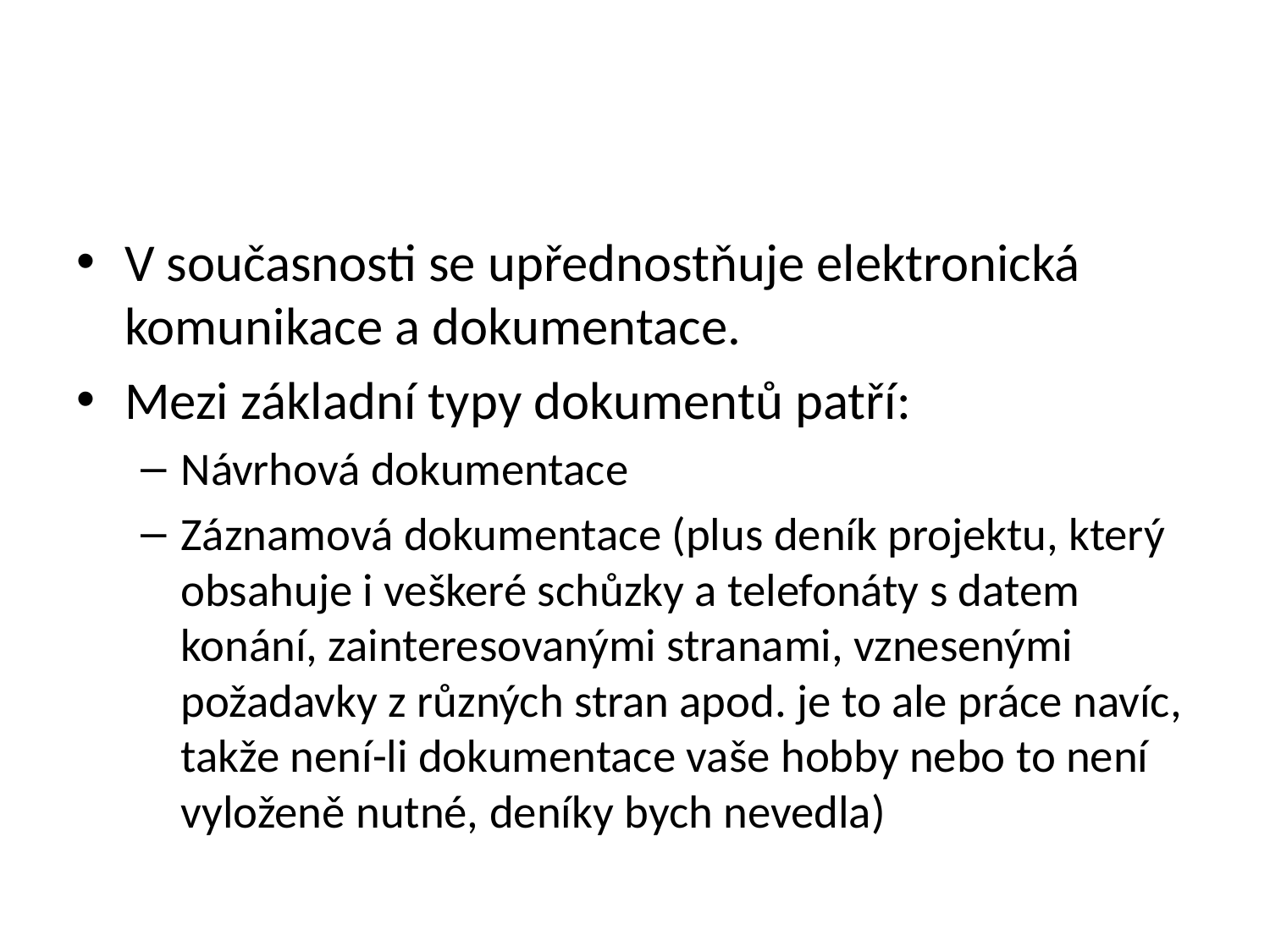

#
V současnosti se upřednostňuje elektronická komunikace a dokumentace.
Mezi základní typy dokumentů patří:
Návrhová dokumentace
Záznamová dokumentace (plus deník projektu, který obsahuje i veškeré schůzky a telefonáty s datem konání, zainteresovanými stranami, vznesenými požadavky z různých stran apod. je to ale práce navíc, takže není-li dokumentace vaše hobby nebo to není vyloženě nutné, deníky bych nevedla)